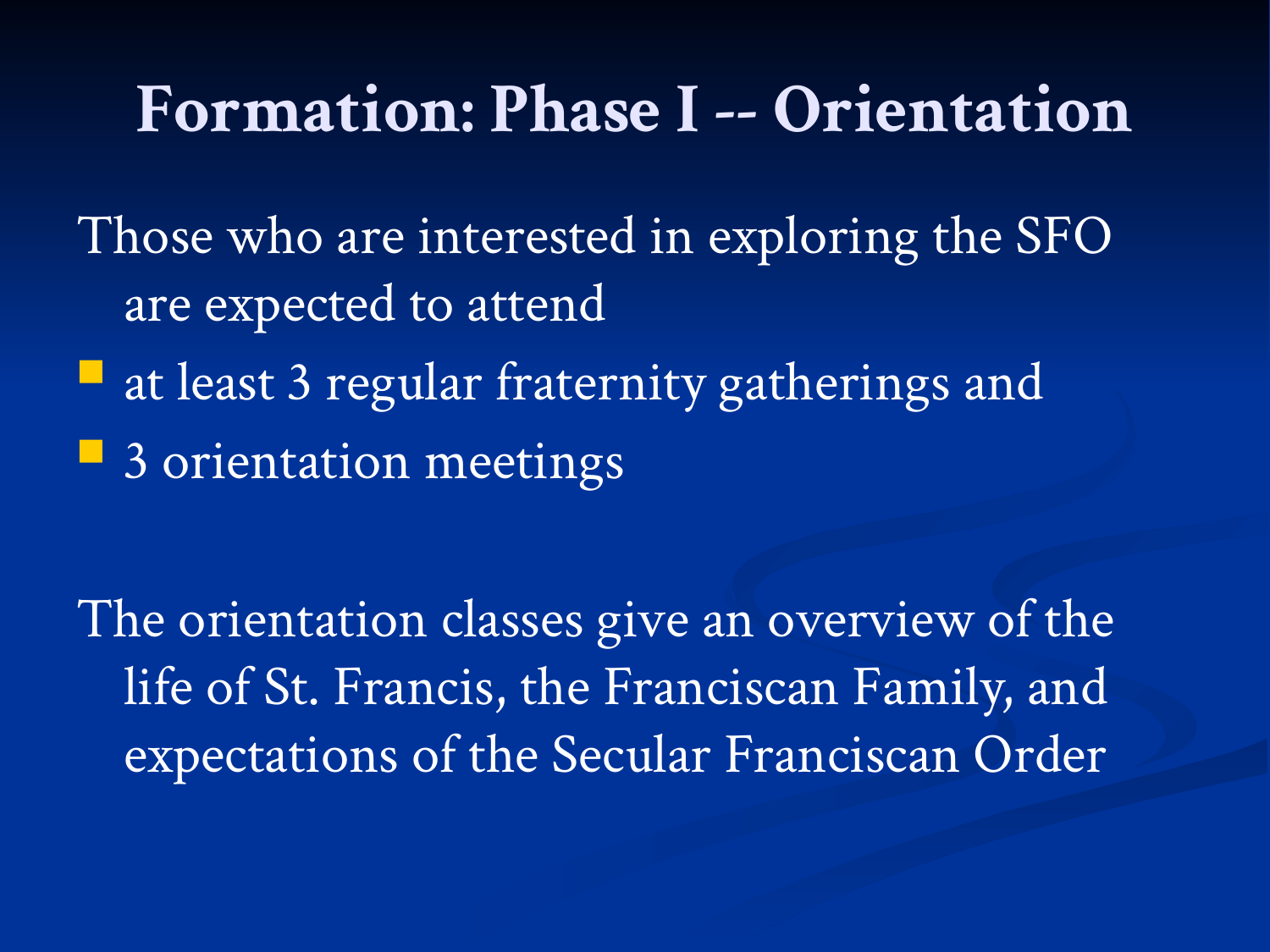

Formation: Phase I -- Orientation
Those who are interested in exploring the SFO are expected to attend
at least 3 regular fraternity gatherings and
3 orientation meetings

The orientation classes give an overview of the life of St. Francis, the Franciscan Family, and expectations of the Secular Franciscan Order